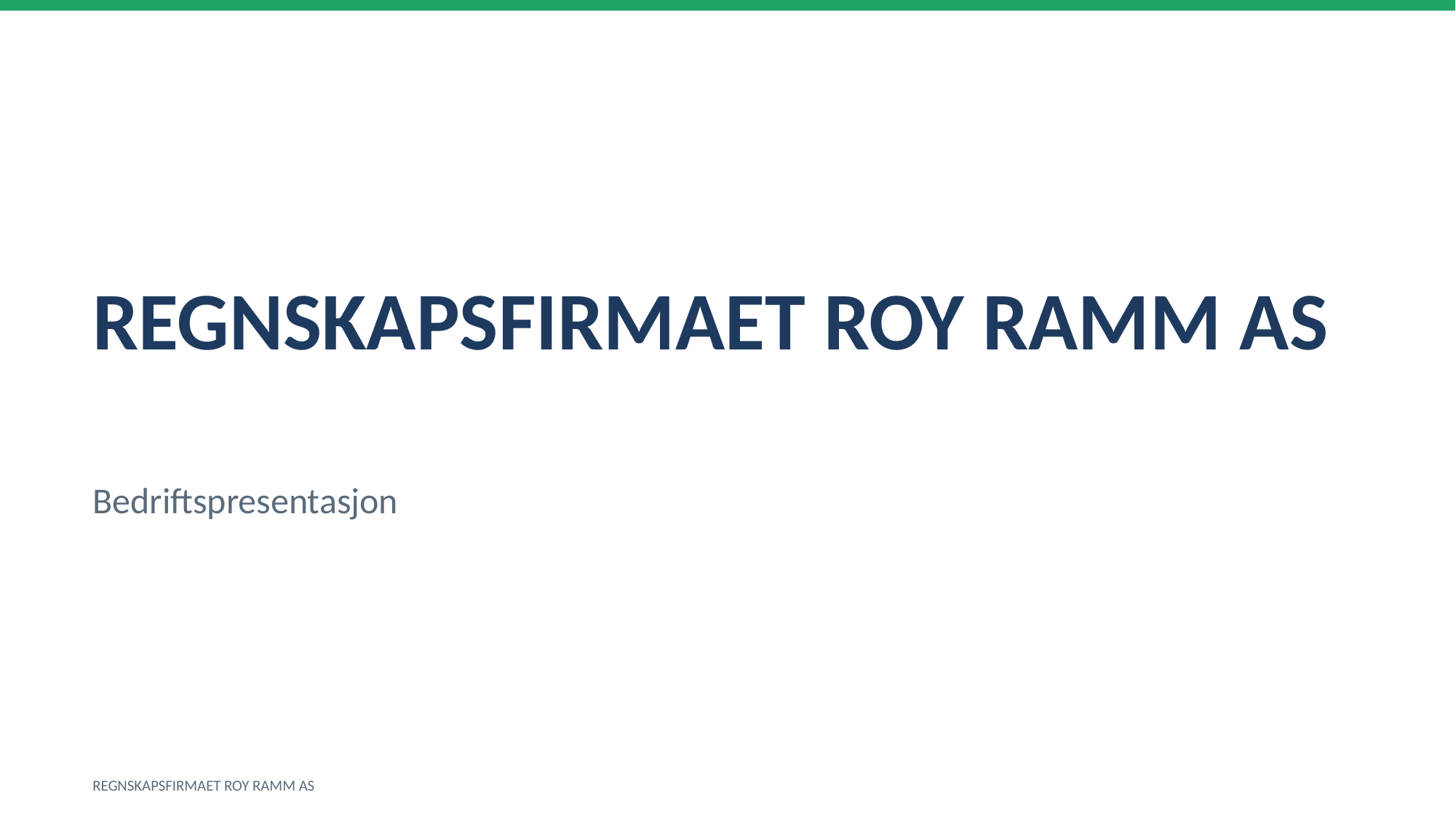

REGNSKAPSFIRMAET ROY RAMM AS
Bedriftspresentasjon
REGNSKAPSFIRMAET ROY RAMM AS